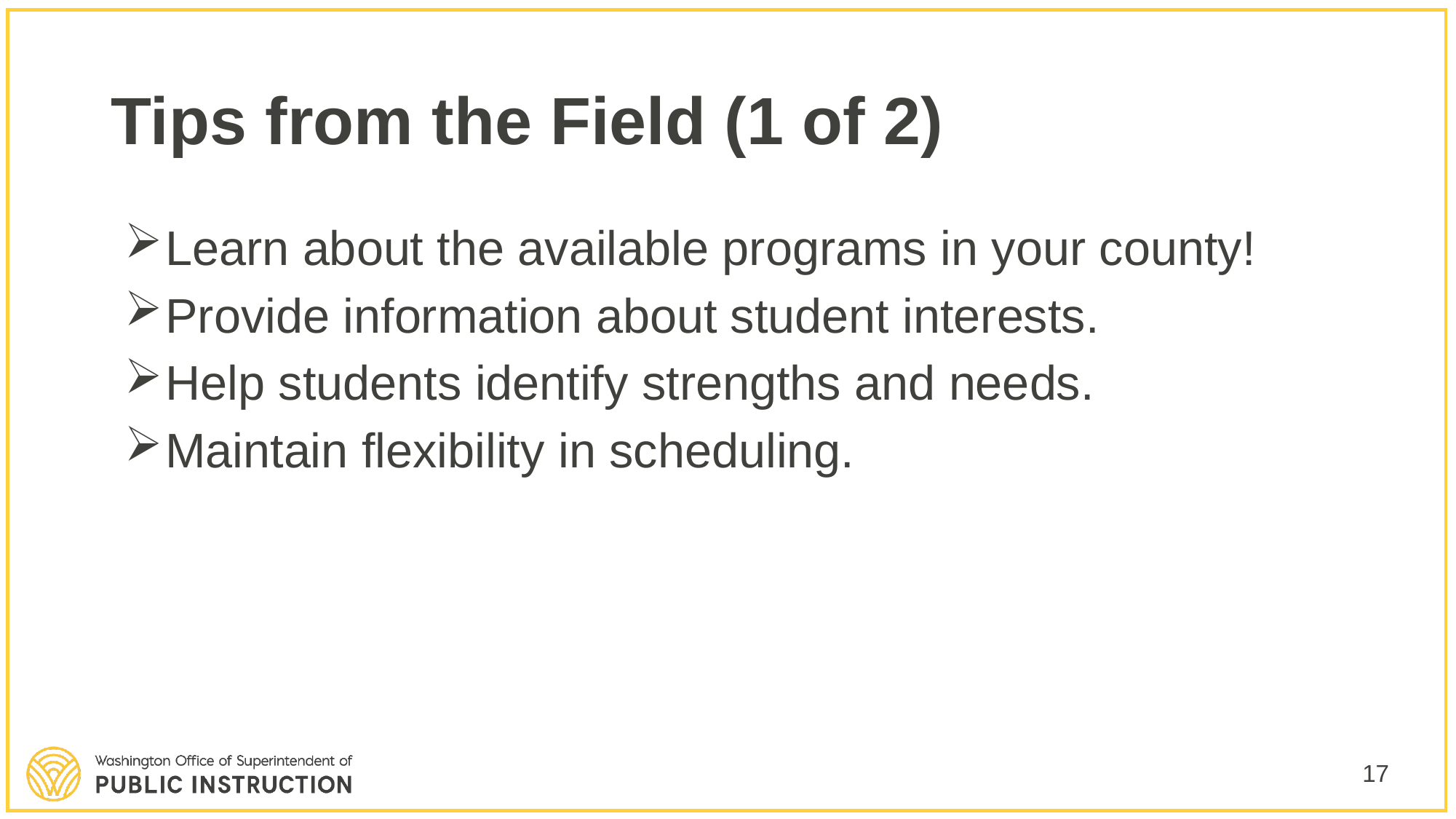

# Tips from the Field (1 of 2)
Learn about the available programs in your county!
Provide information about student interests.
Help students identify strengths and needs.
Maintain flexibility in scheduling.
17